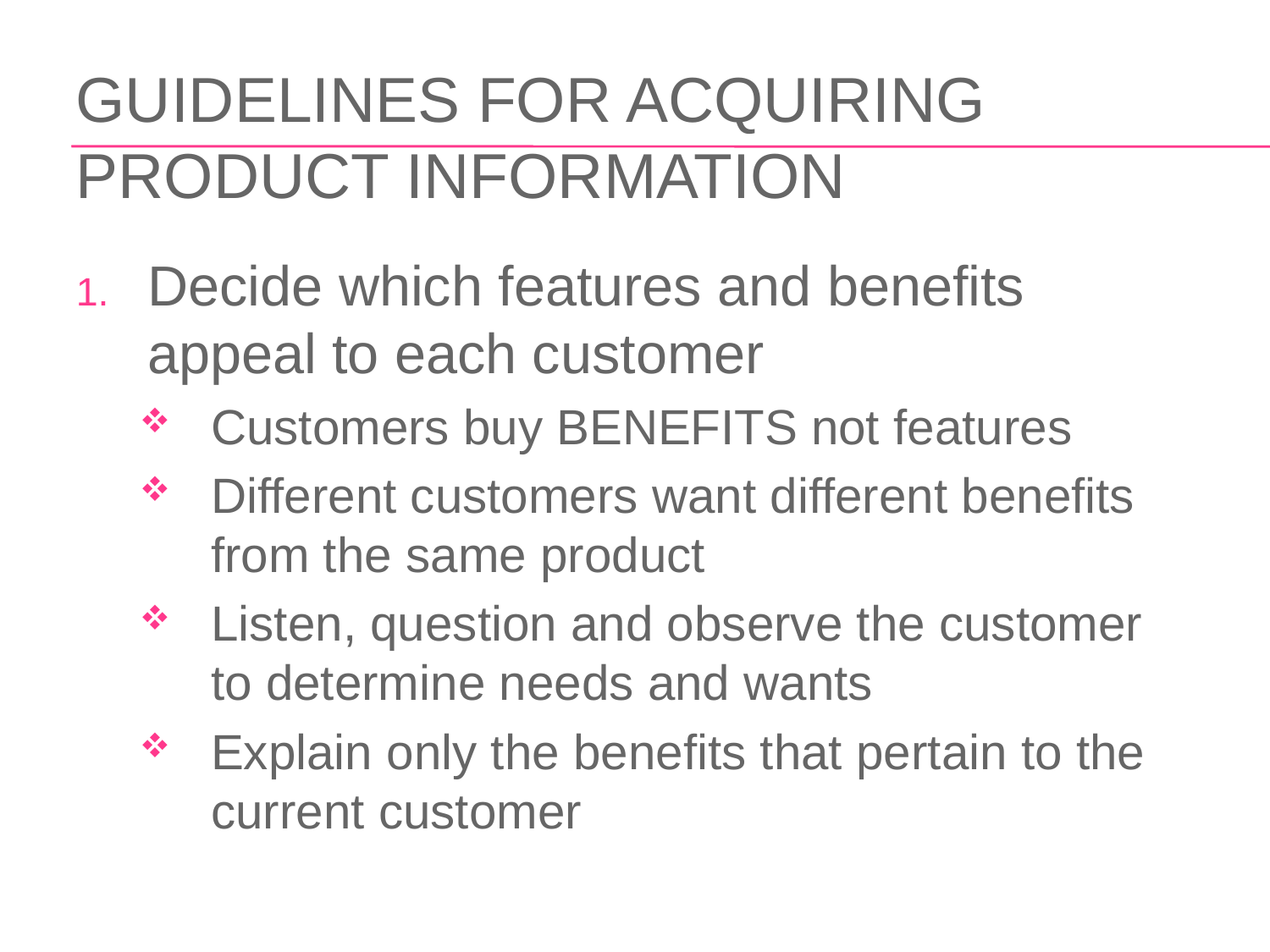

# Guidelines for Acquiring Product Information
Decide which features and benefits appeal to each customer
Customers buy BENEFITS not features
Different customers want different benefits from the same product
Listen, question and observe the customer to determine needs and wants
Explain only the benefits that pertain to the current customer